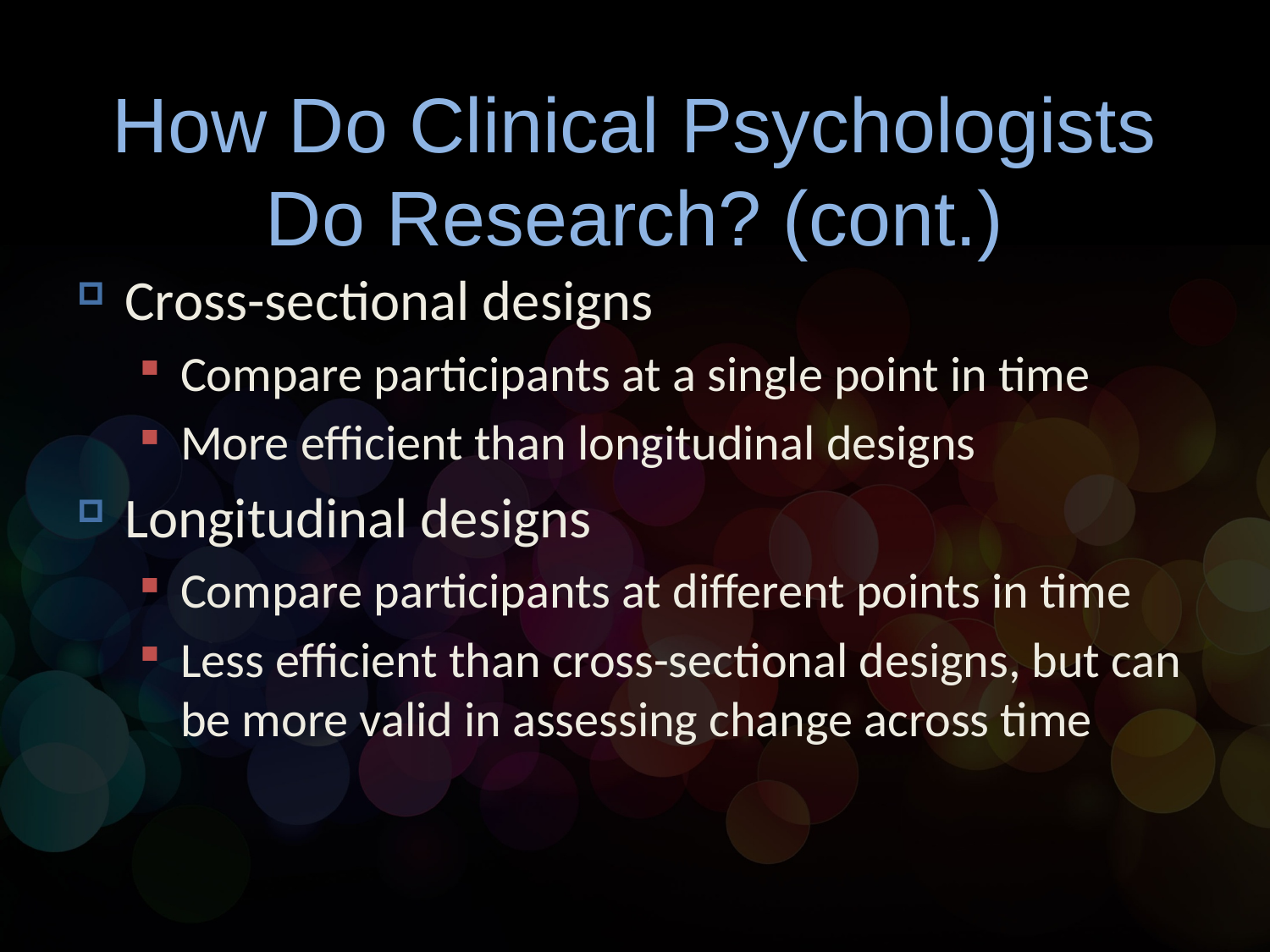

# How Do Clinical Psychologists Do Research? (cont.)
Cross-sectional designs
Compare participants at a single point in time
More efficient than longitudinal designs
Longitudinal designs
Compare participants at different points in time
Less efficient than cross-sectional designs, but can be more valid in assessing change across time